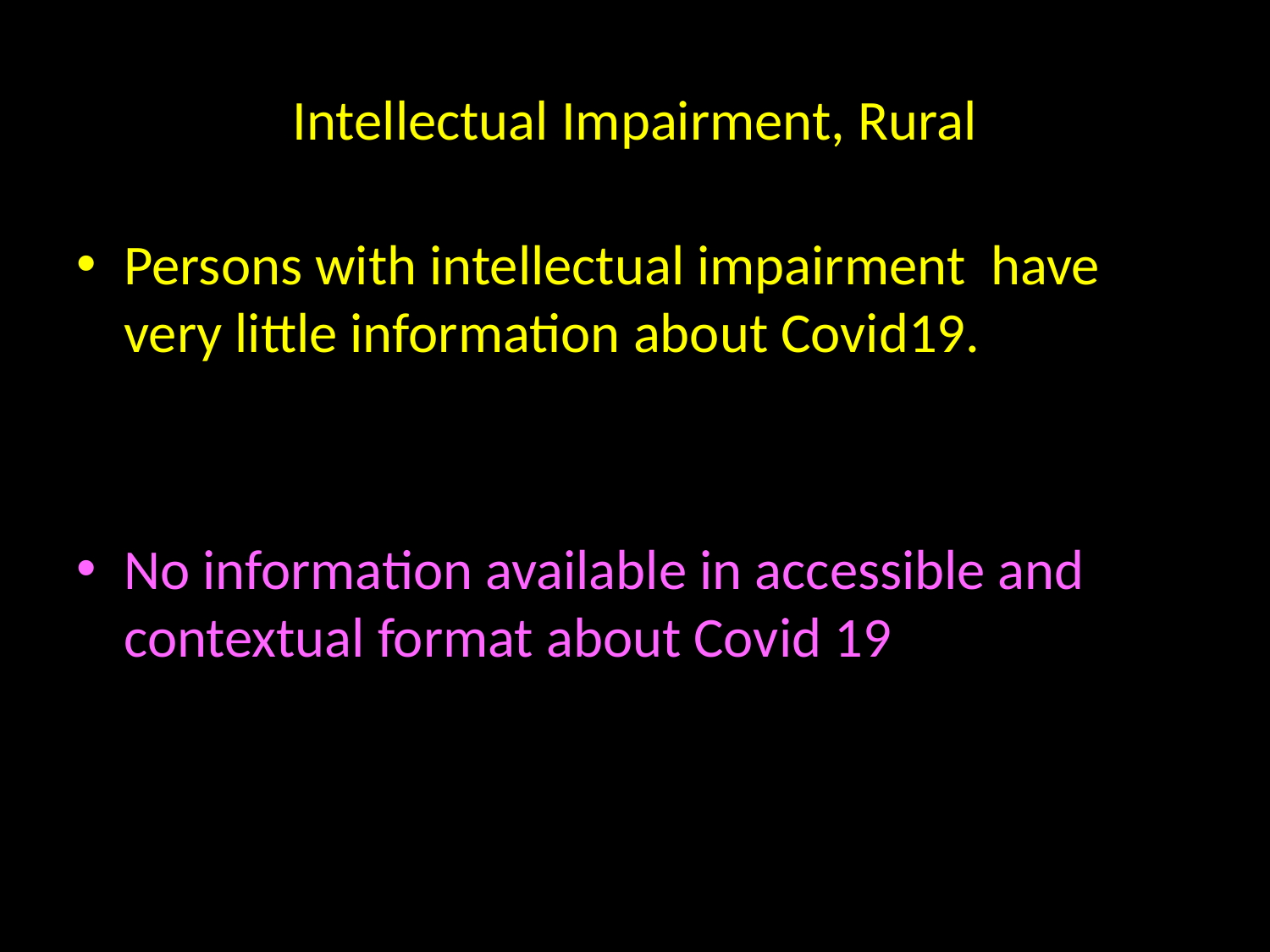

# Intellectual Impairment, Rural
Persons with intellectual impairment  have very little information about Covid19.

No information available in accessible and contextual format about Covid 19